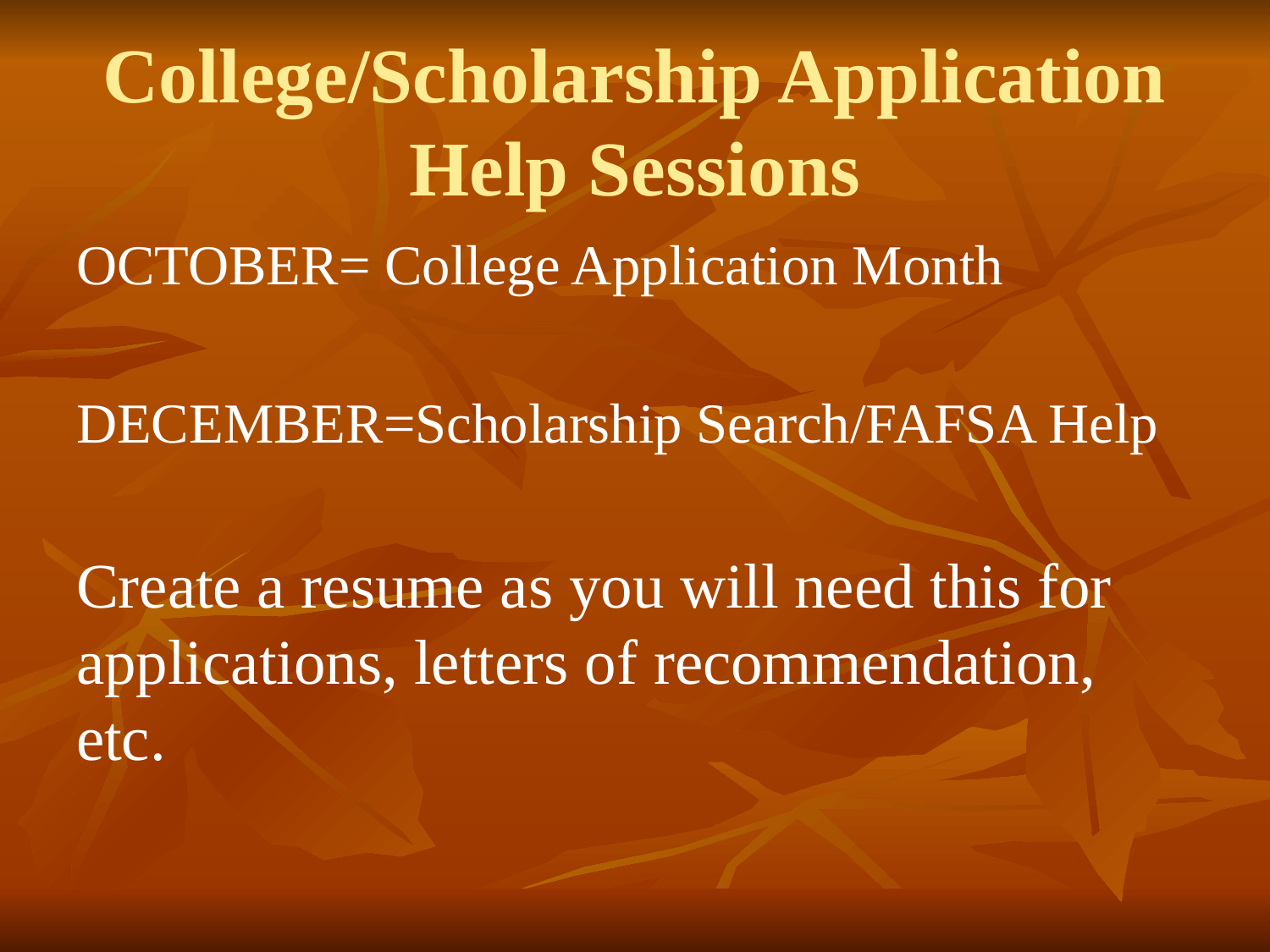

# College/Scholarship Application Help Sessions
OCTOBER= College Application Month

DECEMBER=Scholarship Search/FAFSA Help

Create a resume as you will need this for applications, letters of recommendation, etc.